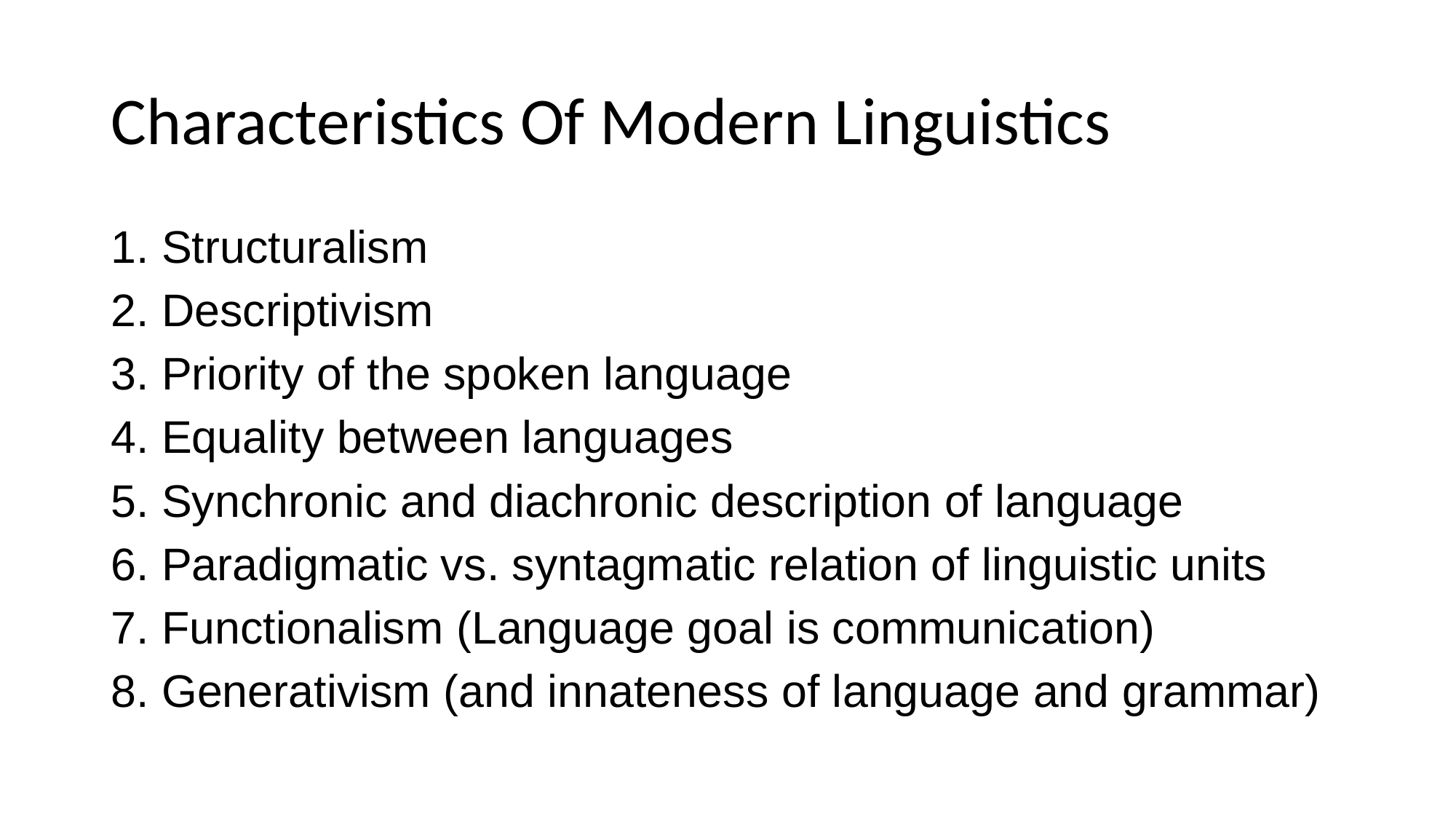

# Characteristics Of Modern Linguistics
1. Structuralism
2. Descriptivism
3. Priority of the spoken language
4. Equality between languages
5. Synchronic and diachronic description of language
6. Paradigmatic vs. syntagmatic relation of linguistic units
7. Functionalism (Language goal is communication)
8. Generativism (and innateness of language and grammar)